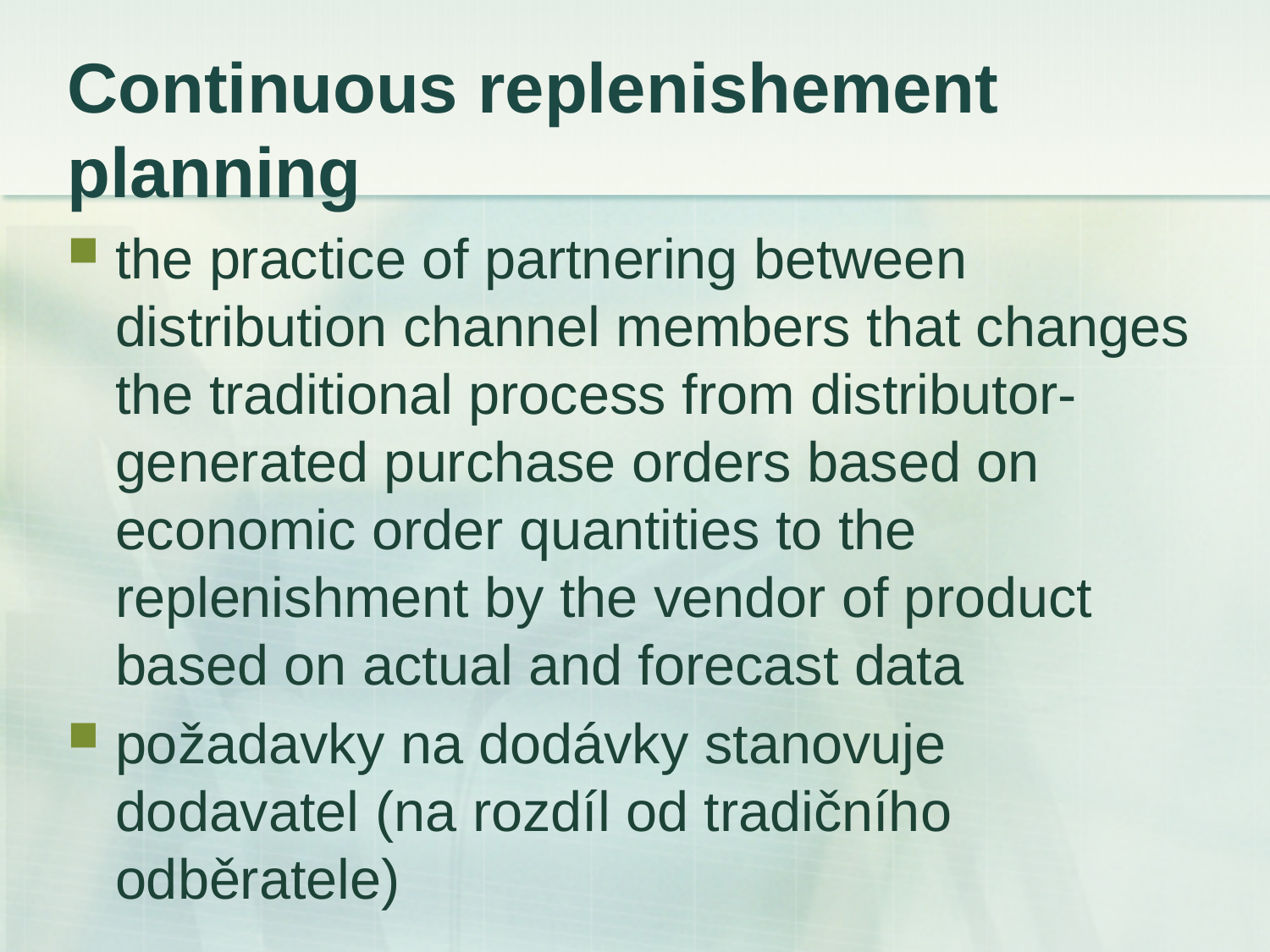

# Continuous replenishement planning
the practice of partnering between distribution channel members that changes the traditional process from distributor-generated purchase orders based on economic order quantities to the replenishment by the vendor of product based on actual and forecast data
požadavky na dodávky stanovuje dodavatel (na rozdíl od tradičního odběratele)